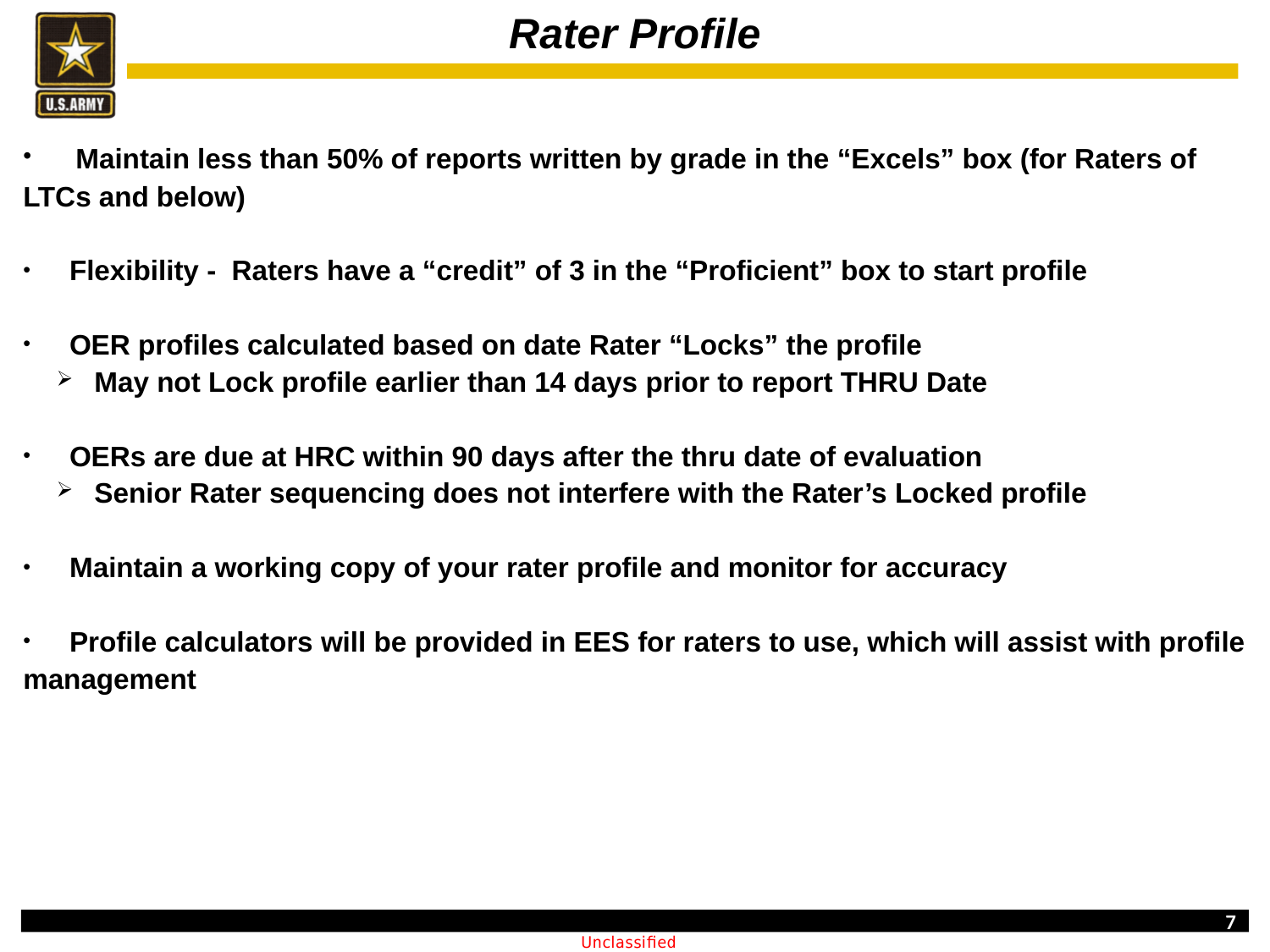

Rater Profile
     Maintain less than 50% of reports written by grade in the “Excels” box (for Raters of LTCs and below)

     Flexibility -  Raters have a “credit” of 3 in the “Proficient” box to start profile

     OER profiles calculated based on date Rater “Locks” the profile
 May not Lock profile earlier than 14 days prior to report THRU Date

     OERs are due at HRC within 90 days after the thru date of evaluation
 Senior Rater sequencing does not interfere with the Rater’s Locked profile

     Maintain a working copy of your rater profile and monitor for accuracy

     Profile calculators will be provided in EES for raters to use, which will assist with profile management

Unclassified